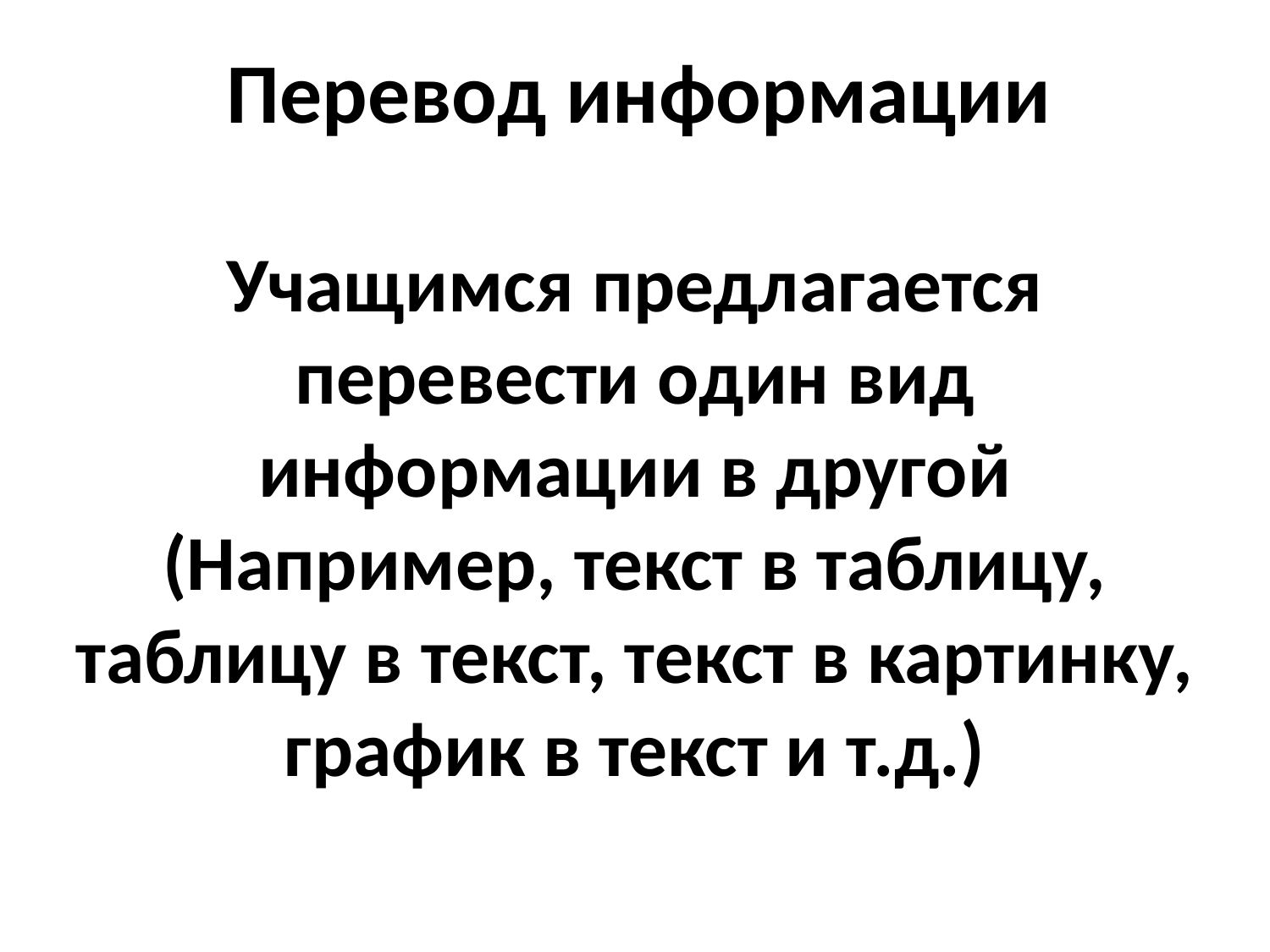

# Перевод информации

Учащимся предлагается перевести один вид информации в другой (Например, текст в таблицу, таблицу в текст, текст в картинку, график в текст и т.д.)